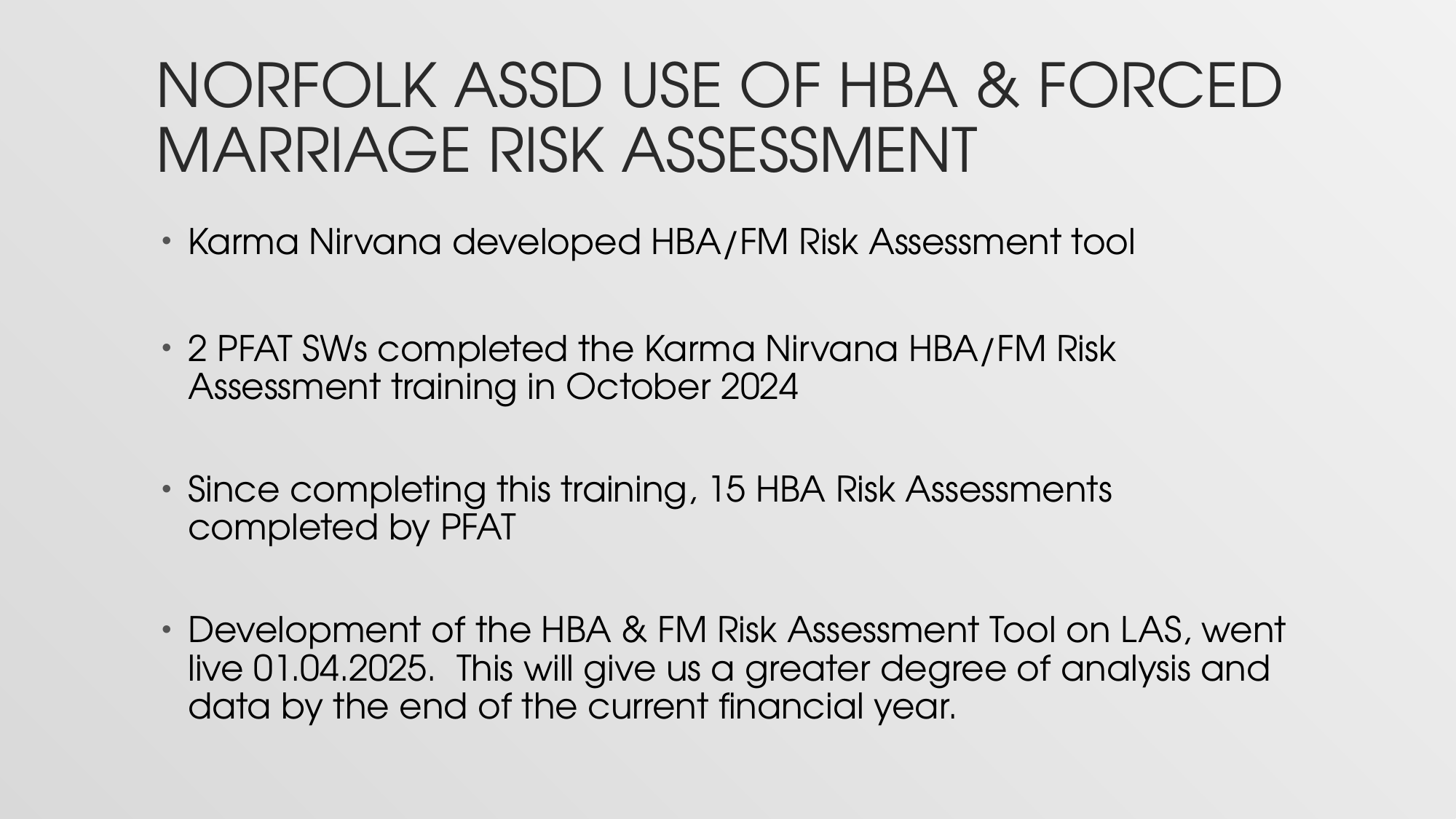

# Norfolk ASSD use of HBA & forced Marriage Risk assessment
Karma Nirvana developed HBA/FM Risk Assessment tool
2 PFAT SWs completed the Karma Nirvana HBA/FM Risk Assessment training in October 2024
Since completing this training, 15 HBA Risk Assessments completed by PFAT
Development of the HBA & FM Risk Assessment Tool on LAS, went live 01.04.2025.  This will give us a greater degree of analysis and data by the end of the current financial year.